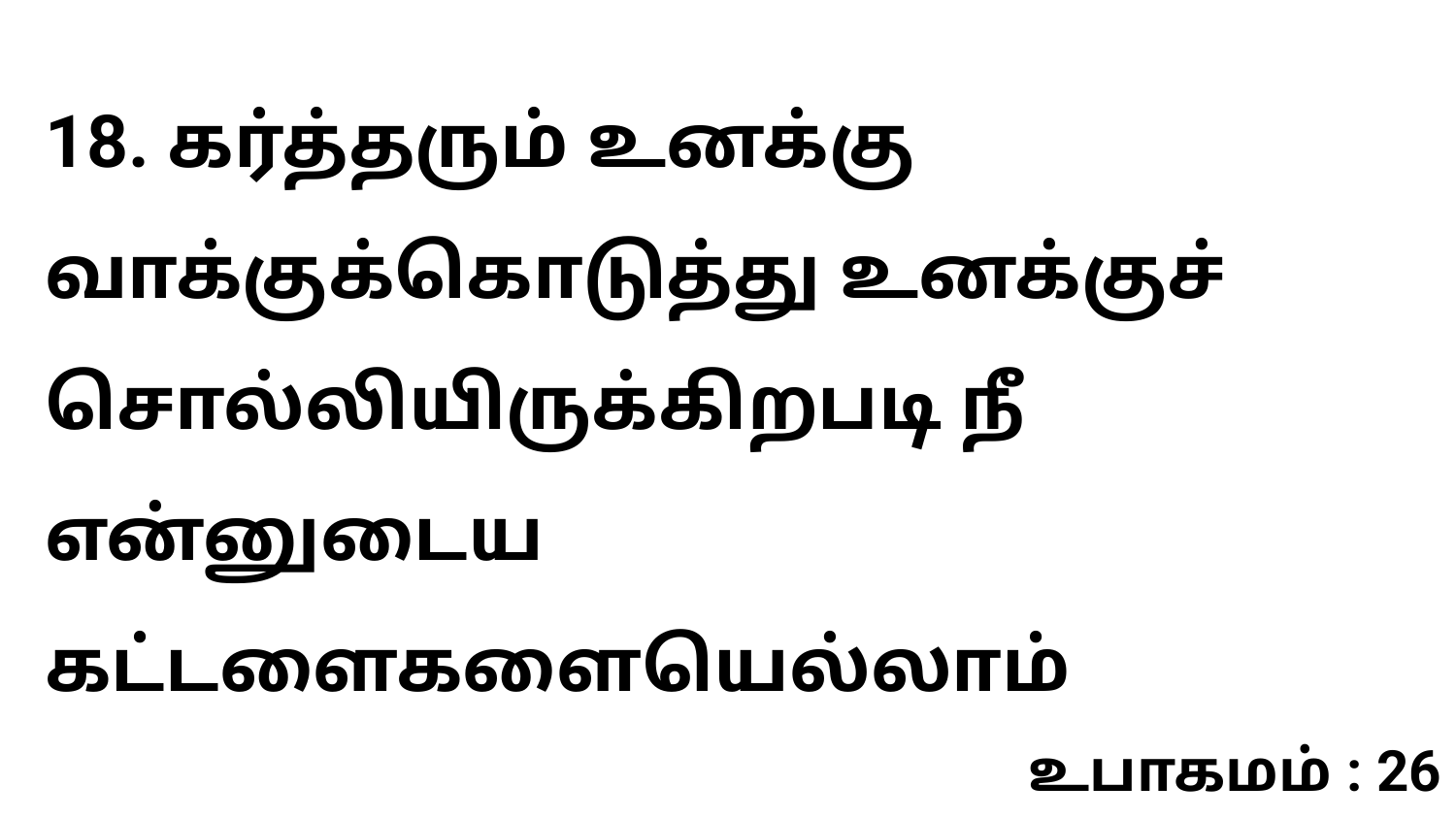

18. கர்த்தரும் உனக்கு வாக்குக்கொடுத்து உனக்குச் சொல்லியிருக்கிறபடி நீ என்னுடைய கட்டளைகளையெல்லாம்
உபாகமம் : 26